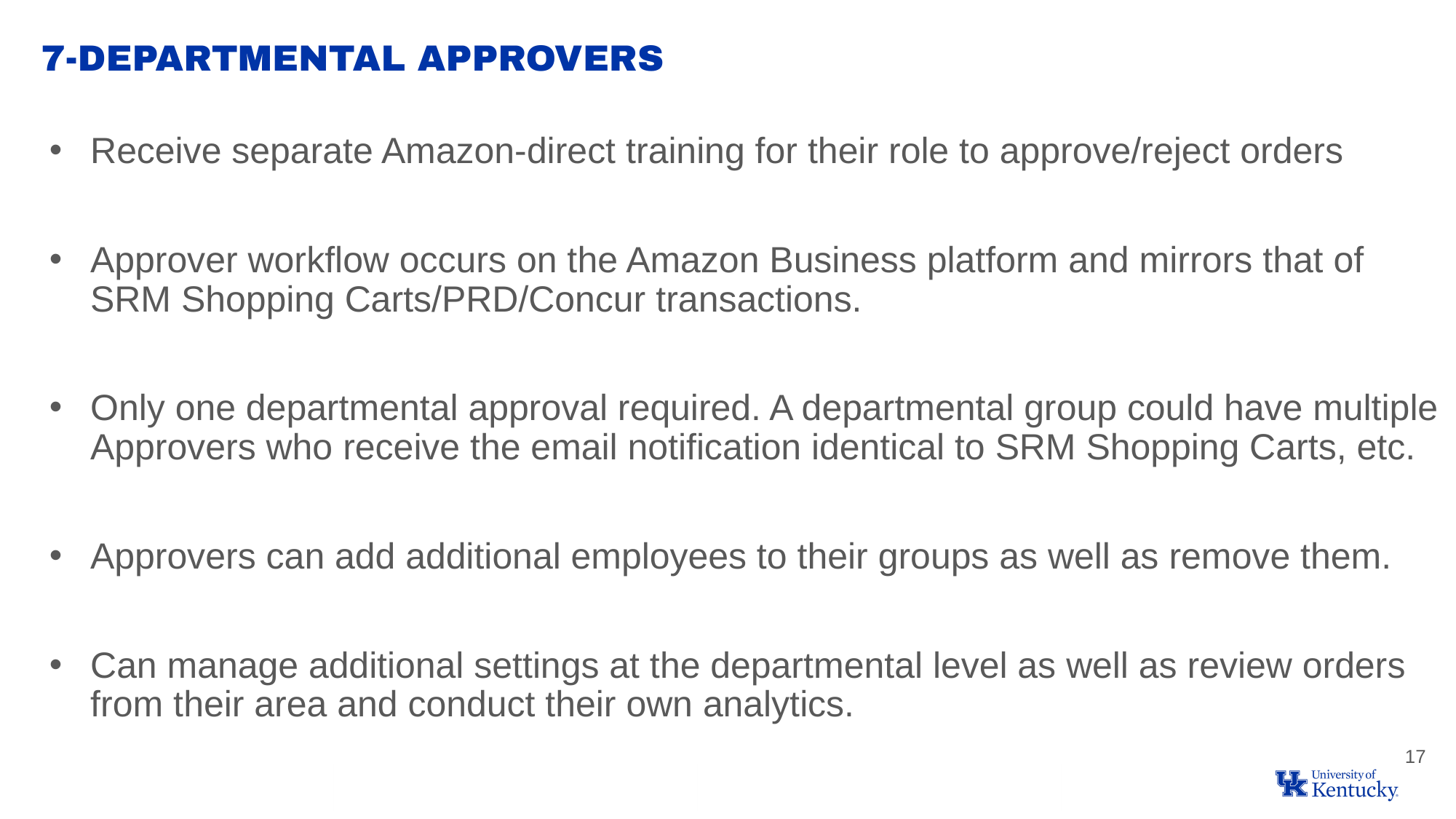

7-Departmental Approvers

Receive separate Amazon-direct training for their role to approve/reject orders

Approver workflow occurs on the Amazon Business platform and mirrors that of SRM Shopping Carts/PRD/Concur transactions.

Only one departmental approval required. A departmental group could have multiple Approvers who receive the email notification identical to SRM Shopping Carts, etc.

Approvers can add additional employees to their groups as well as remove them.

Can manage additional settings at the departmental level as well as review orders from their area and conduct their own analytics.

17